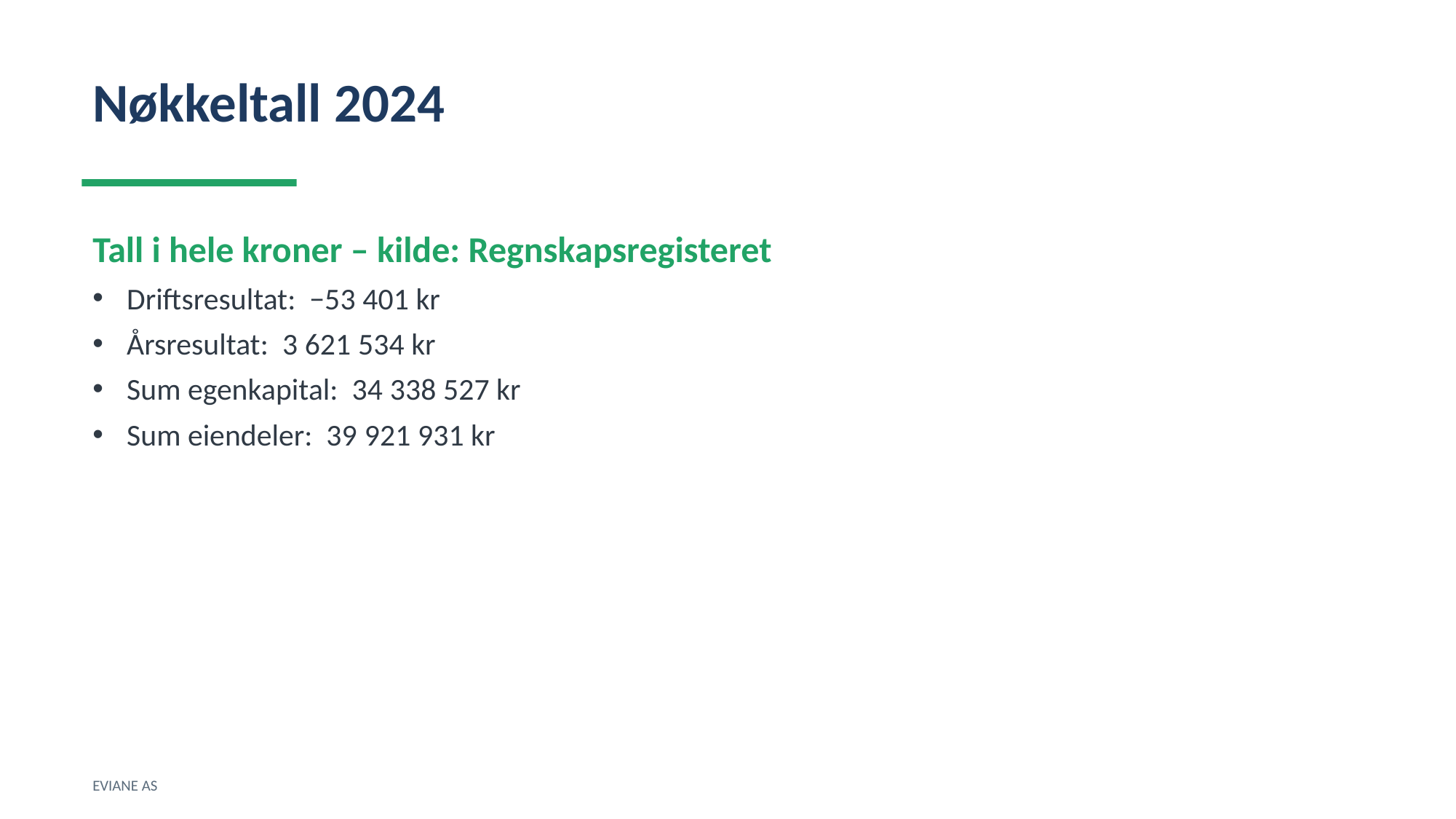

Nøkkeltall 2024

Tall i hele kroner – kilde: Regnskapsregisteret
Driftsresultat:  −53 401 kr
Årsresultat:  3 621 534 kr
Sum egenkapital:  34 338 527 kr
Sum eiendeler:  39 921 931 kr
EVIANE AS